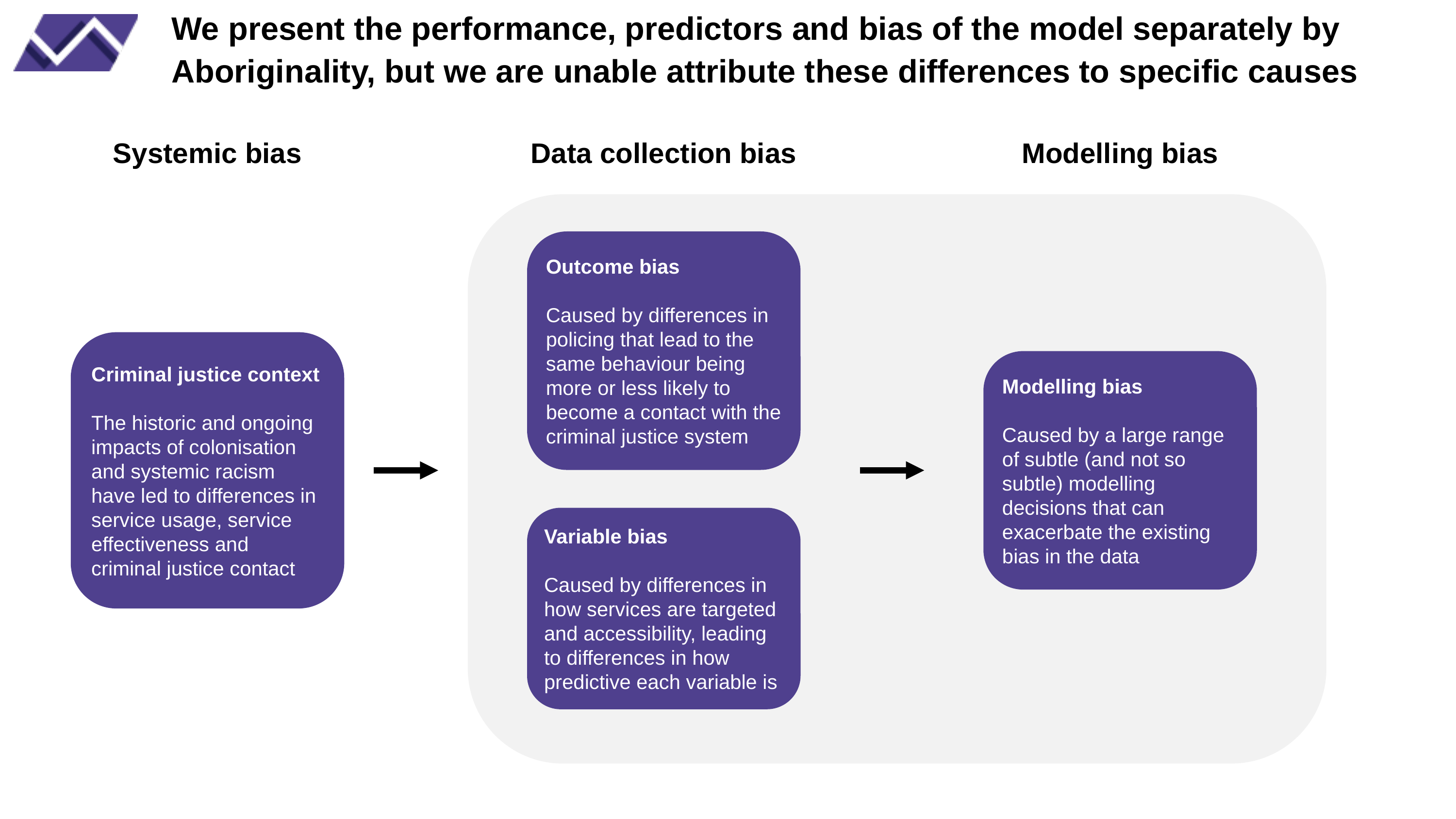

We present the performance, predictors and bias of the model separately by Aboriginality, but we are unable attribute these differences to specific causes
Systemic bias
Data collection bias
Modelling bias

Outcome bias

Caused by differences in policing that lead to the same behaviour being more or less likely to become a contact with the criminal justice system
Variable bias

Caused by differences in how services are targeted and accessibility, leading to differences in how predictive each variable is
Criminal justice context

The historic and ongoing impacts of colonisation and systemic racism have led to differences in service usage, service effectiveness and criminal justice contact
Modelling bias

Caused by a large range of subtle (and not so subtle) modelling decisions that can exacerbate the existing bias in the data